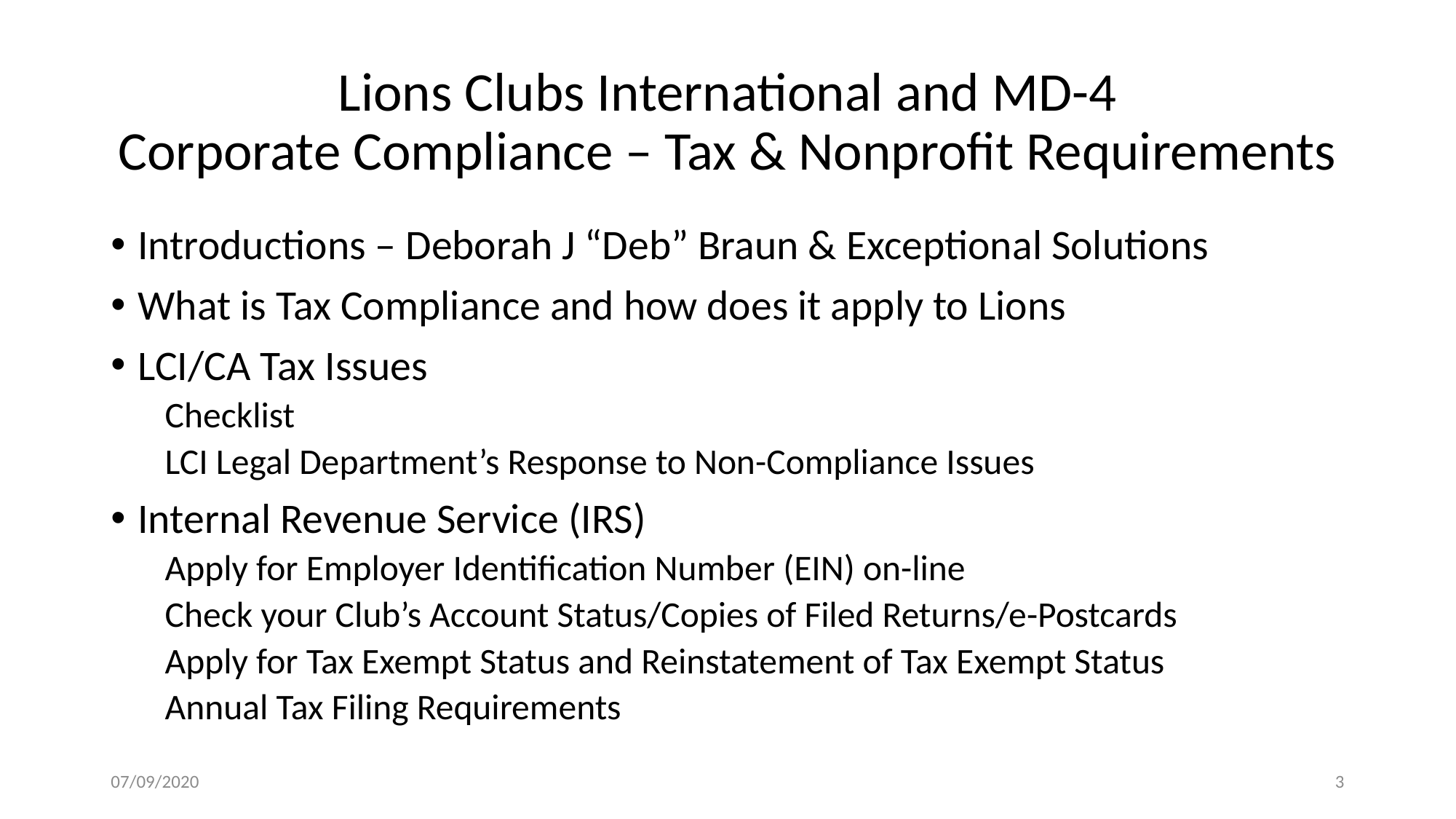

# Lions Clubs International and MD-4 Corporate Compliance – Tax & Nonprofit Requirements
Introductions – Deborah J “Deb” Braun & Exceptional Solutions
What is Tax Compliance and how does it apply to Lions
LCI/CA Tax Issues
Checklist
LCI Legal Department’s Response to Non-Compliance Issues
Internal Revenue Service (IRS)
Apply for Employer Identification Number (EIN) on-line
Check your Club’s Account Status/Copies of Filed Returns/e-Postcards
Apply for Tax Exempt Status and Reinstatement of Tax Exempt Status
Annual Tax Filing Requirements

07/09/2020
3